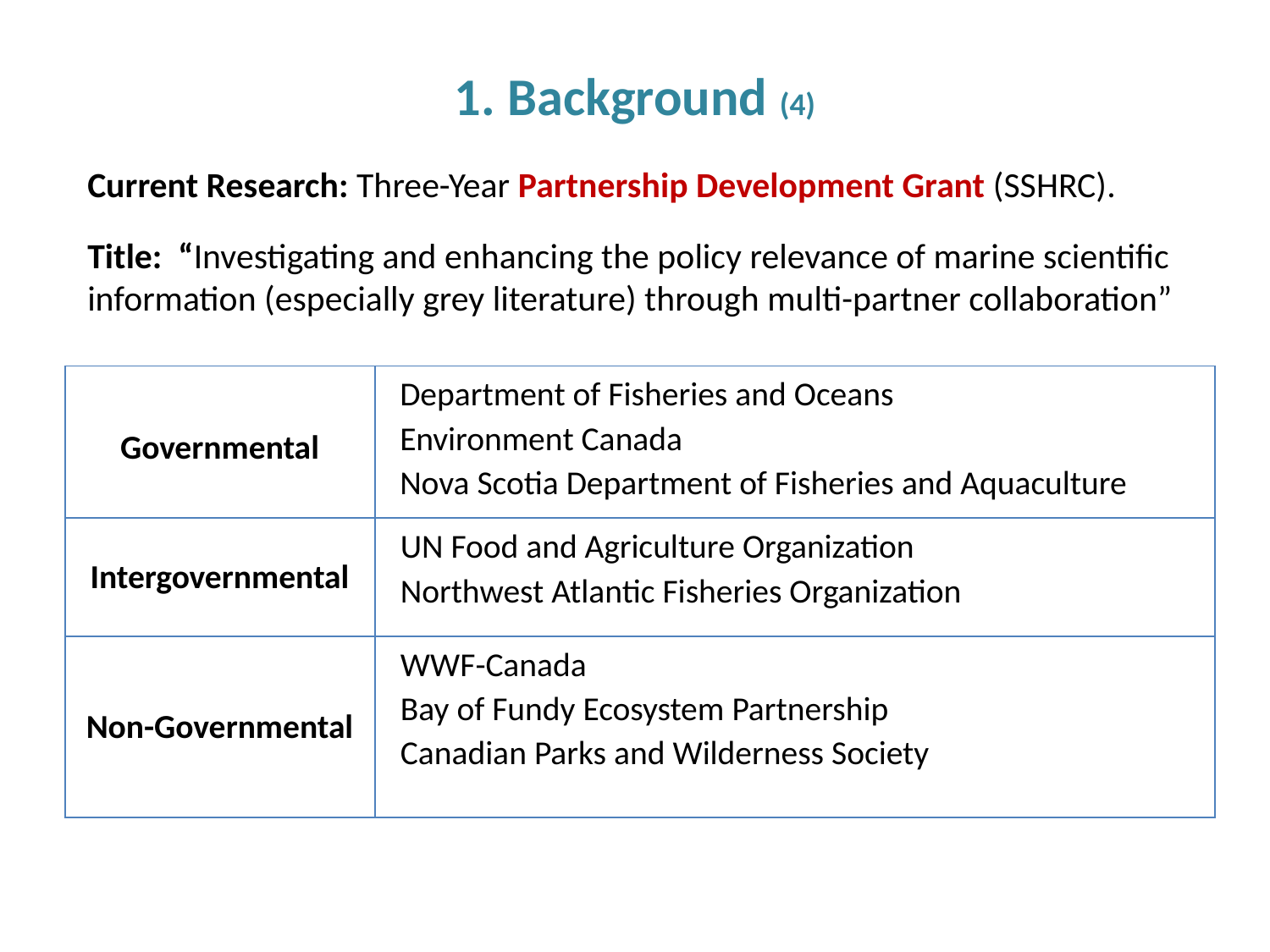

1. Background (4)
Current Research: Three-Year Partnership Development Grant (SSHRC).
Title:  “Investigating and enhancing the policy relevance of marine scientific information (especially grey literature) through multi-partner collaboration”
| Governmental | Department of Fisheries and Oceans Environment Canada Nova Scotia Department of Fisheries and Aquaculture |
| --- | --- |
| Intergovernmental | UN Food and Agriculture Organization Northwest Atlantic Fisheries Organization |
| Non-Governmental | WWF-Canada Bay of Fundy Ecosystem Partnership Canadian Parks and Wilderness Society |